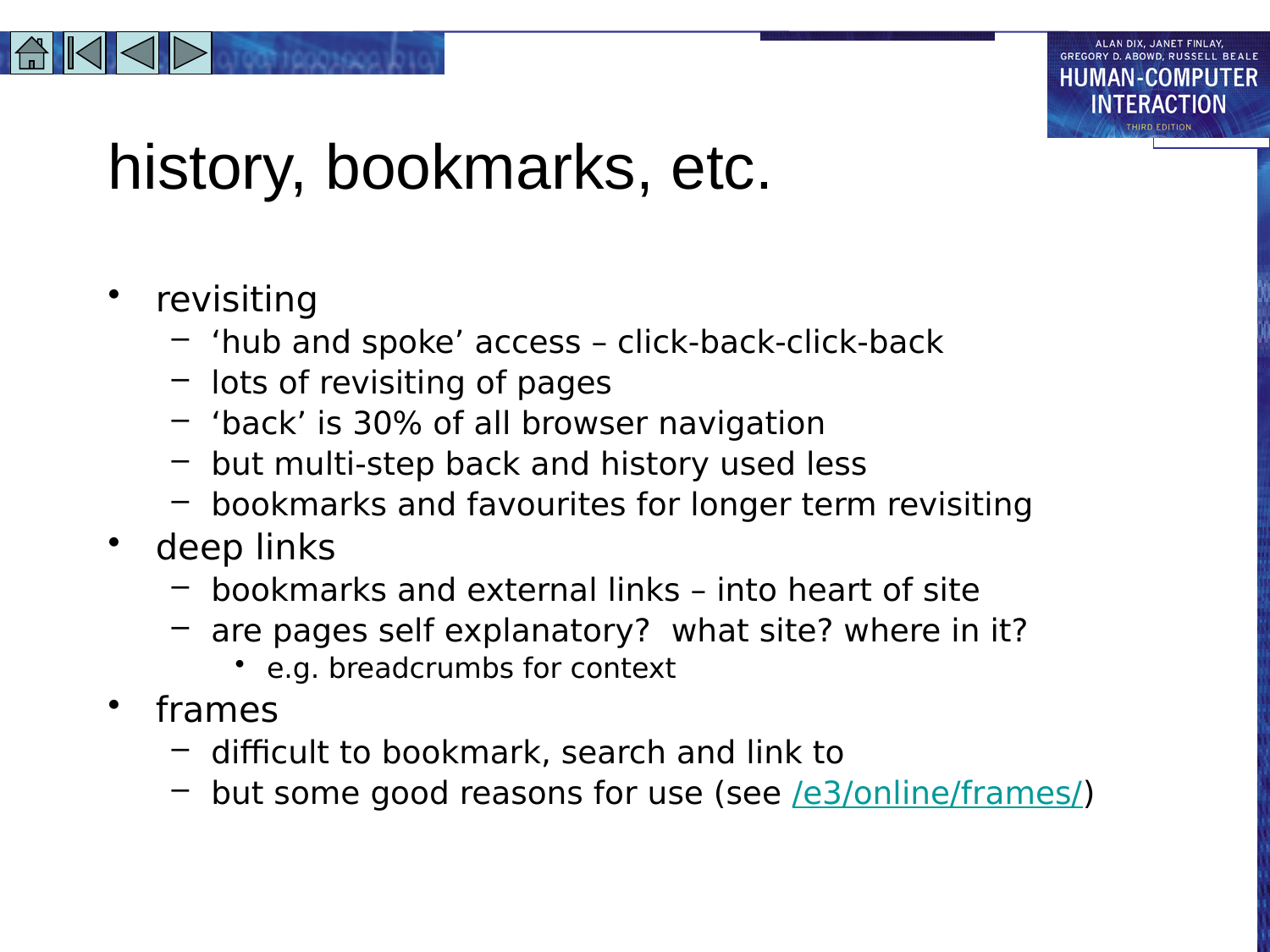

# history, bookmarks, etc.
revisiting
‘hub and spoke’ access – click-back-click-back
lots of revisiting of pages
‘back’ is 30% of all browser navigation
but multi-step back and history used less
bookmarks and favourites for longer term revisiting
deep links
bookmarks and external links – into heart of site
are pages self explanatory?  what site? where in it?
e.g. breadcrumbs for context
frames
difficult to bookmark, search and link to
but some good reasons for use (see /e3/online/frames/)